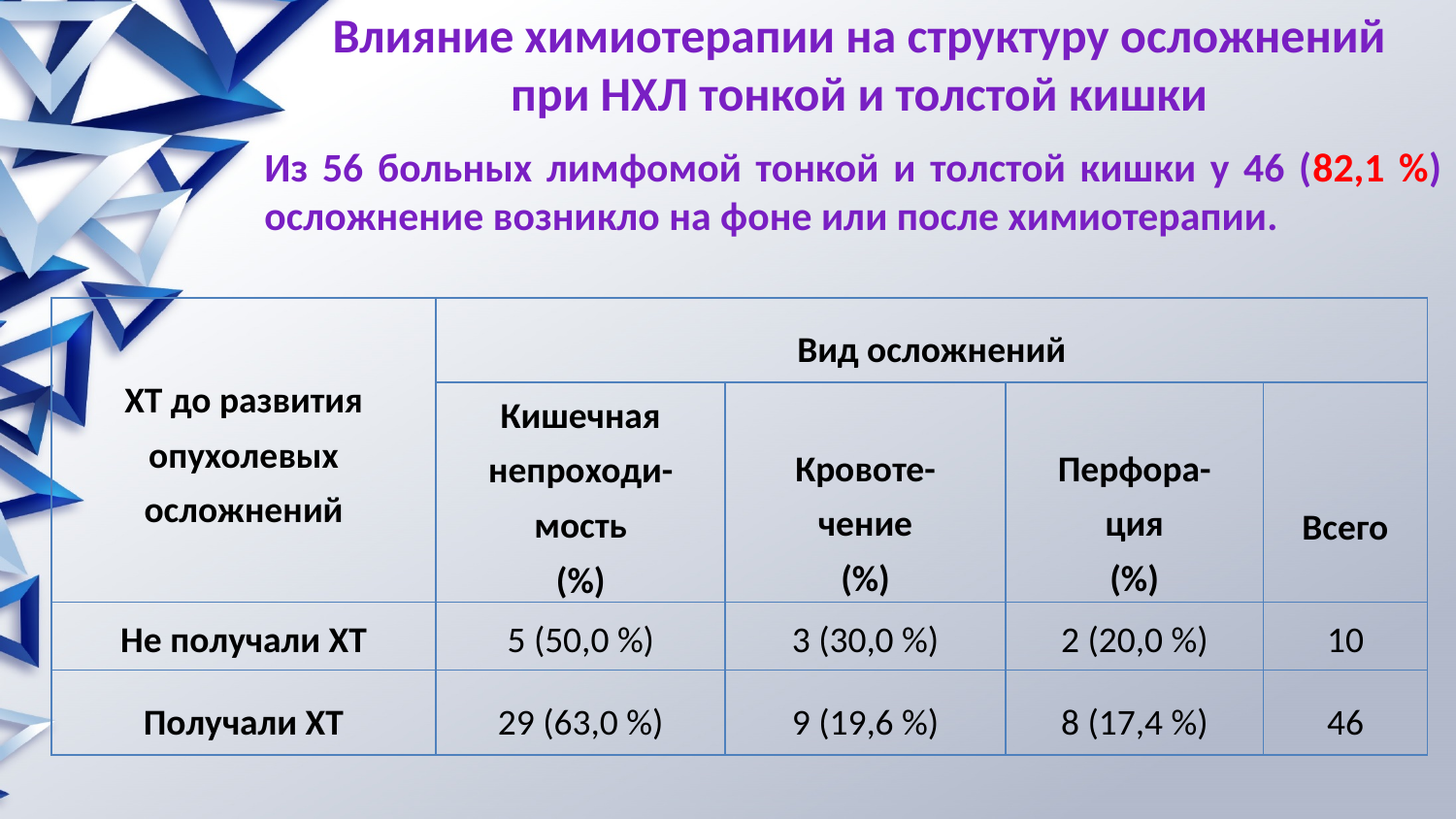

Влияние химиотерапии на структуру осложнений при НХЛ тонкой и толстой кишки
Из 56 больных лимфомой тонкой и толстой кишки у 46 (82,1 %) осложнение возникло на фоне или после химиотерапии.
| ХТ до развития опухолевых осложнений | Вид осложнений |  |  |  |
| --- | --- | --- | --- | --- |
|  | Кишечная непроходи-мость (%) | Кровоте- чение (%) | Перфора- ция (%) | Всего |
| Не получали ХТ | 5 (50,0 %) | 3 (30,0 %) | 2 (20,0 %) | 10 |
| Получали ХТ | 29 (63,0 %) | 9 (19,6 %) | 8 (17,4 %) | 46 |